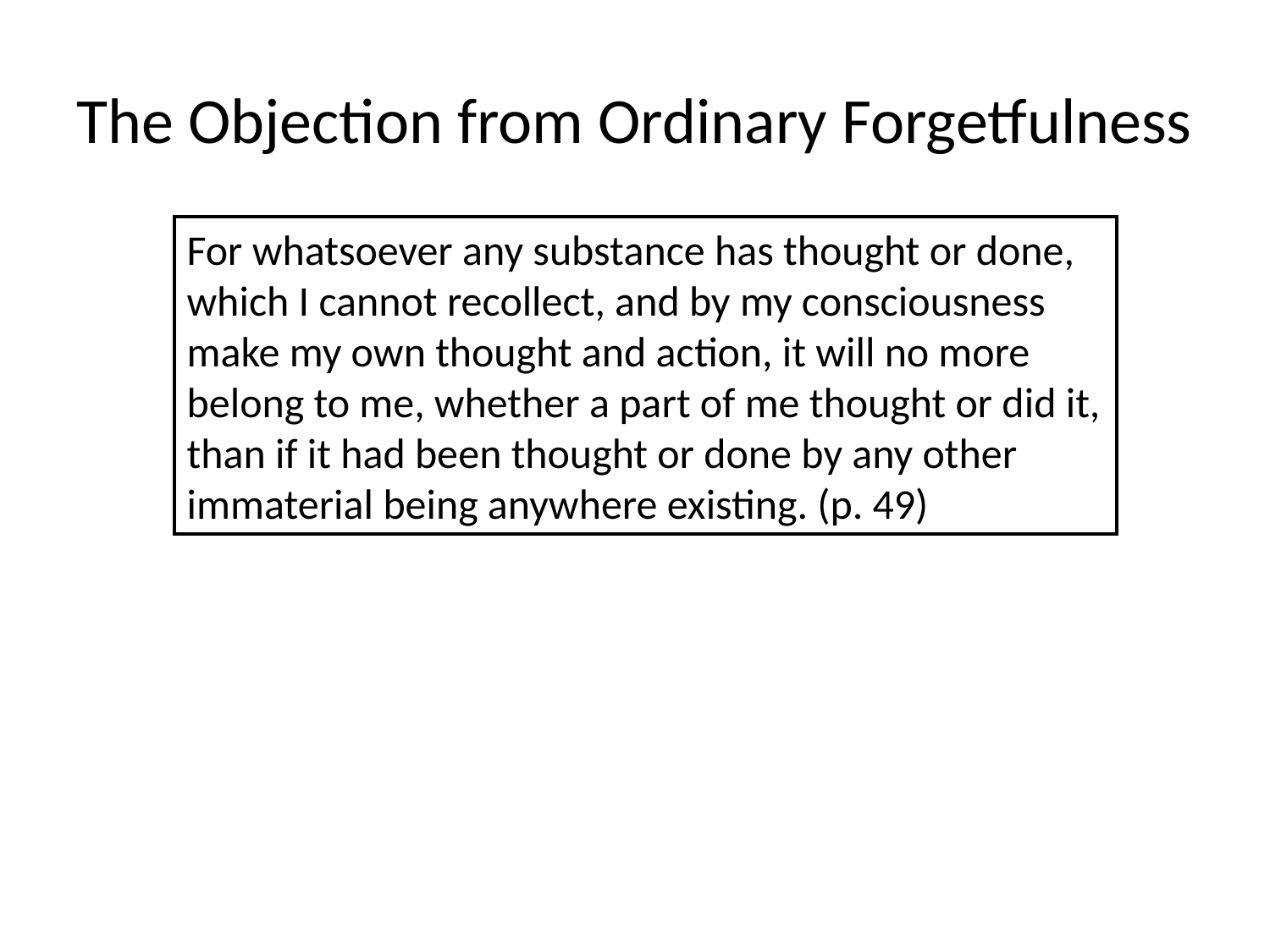

# The Objection from Ordinary Forgetfulness
For whatsoever any substance has thought or done, which I cannot recollect, and by my consciousness make my own thought and action, it will no more belong to me, whether a part of me thought or did it, than if it had been thought or done by any other immaterial being anywhere existing. (p. 49)